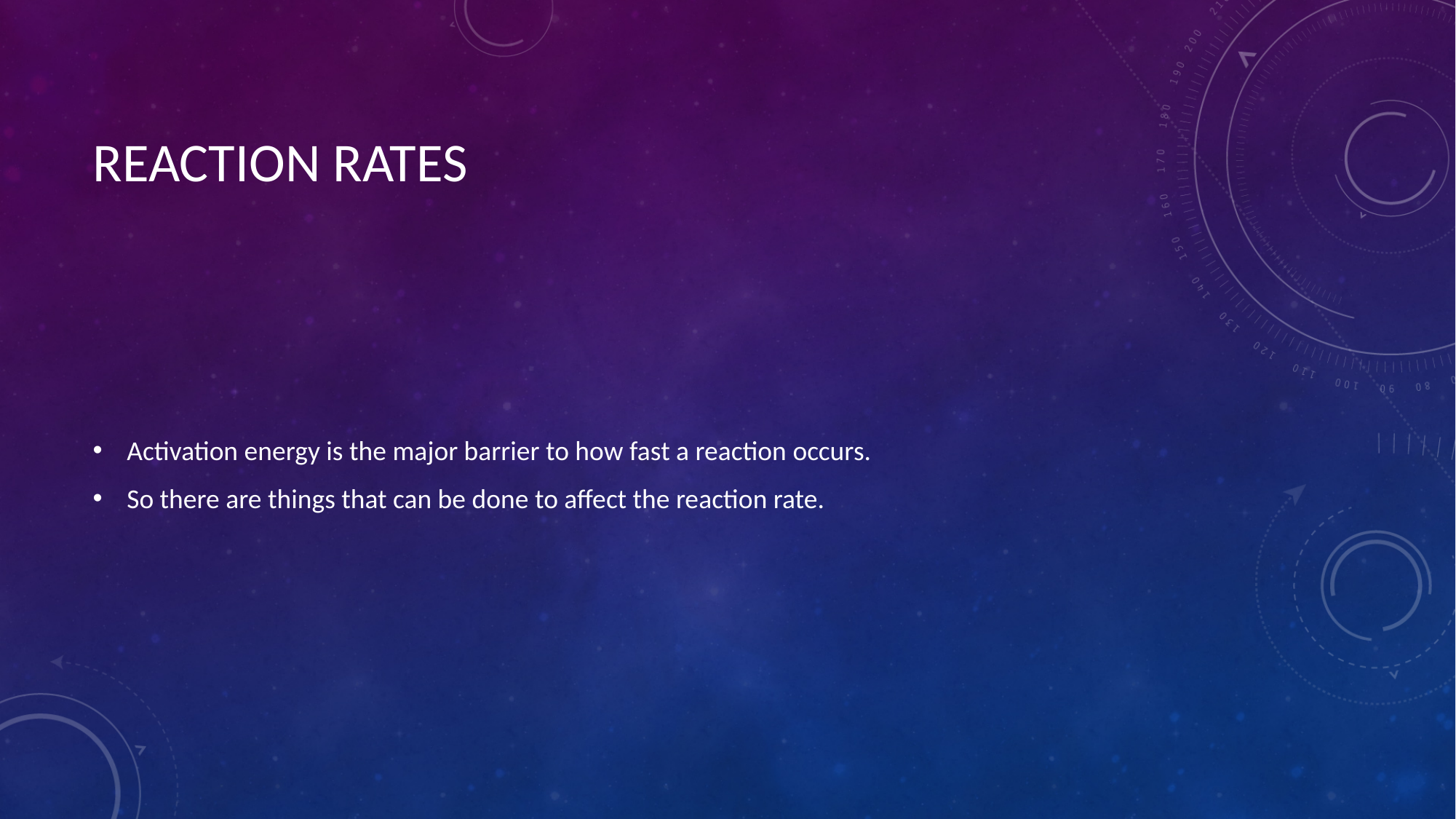

# Reaction Rates
Activation energy is the major barrier to how fast a reaction occurs.
So there are things that can be done to affect the reaction rate.